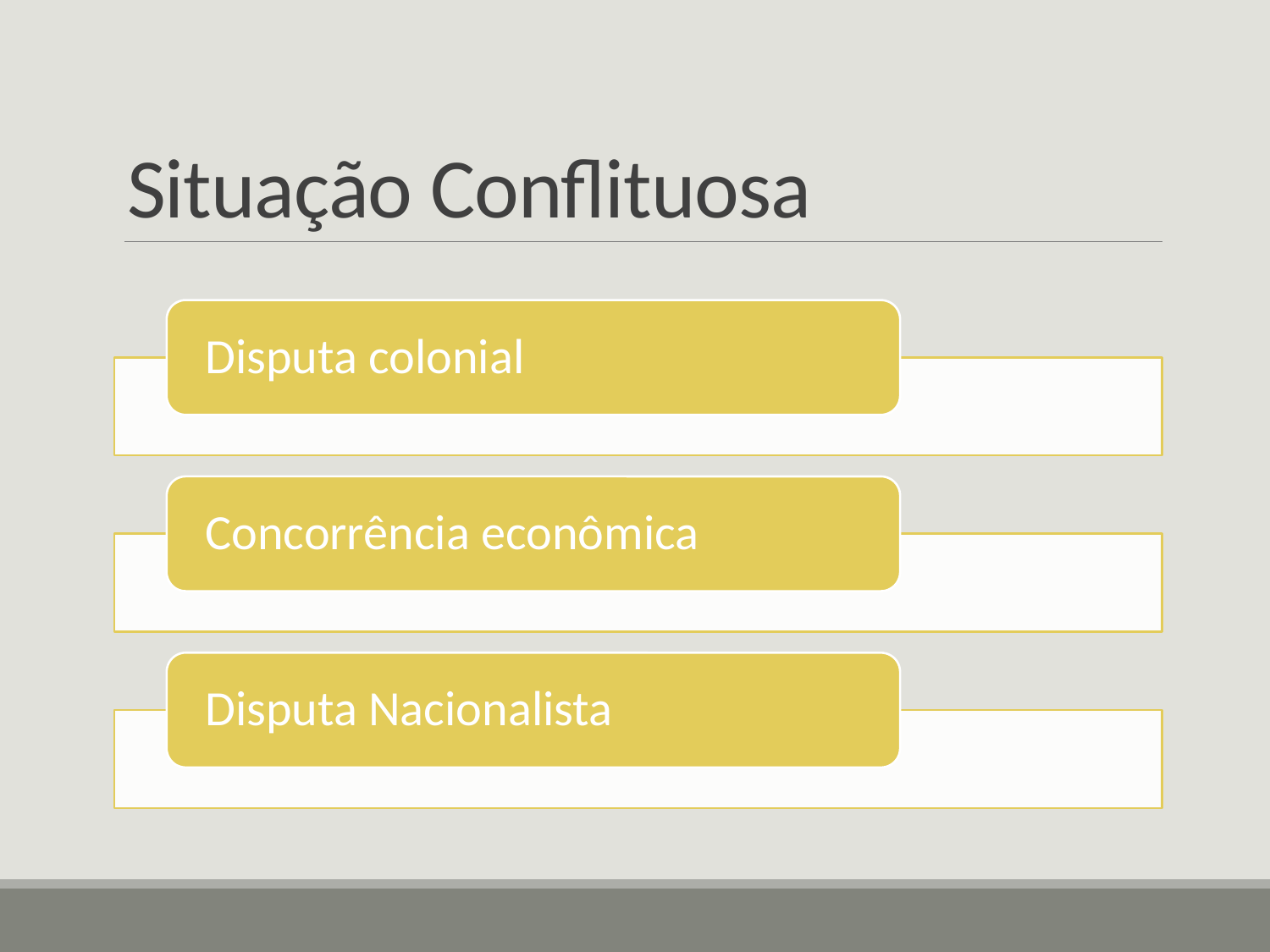

# Situação Conflituosa
Disputa colonial
Concorrência econômica
Disputa Nacionalista